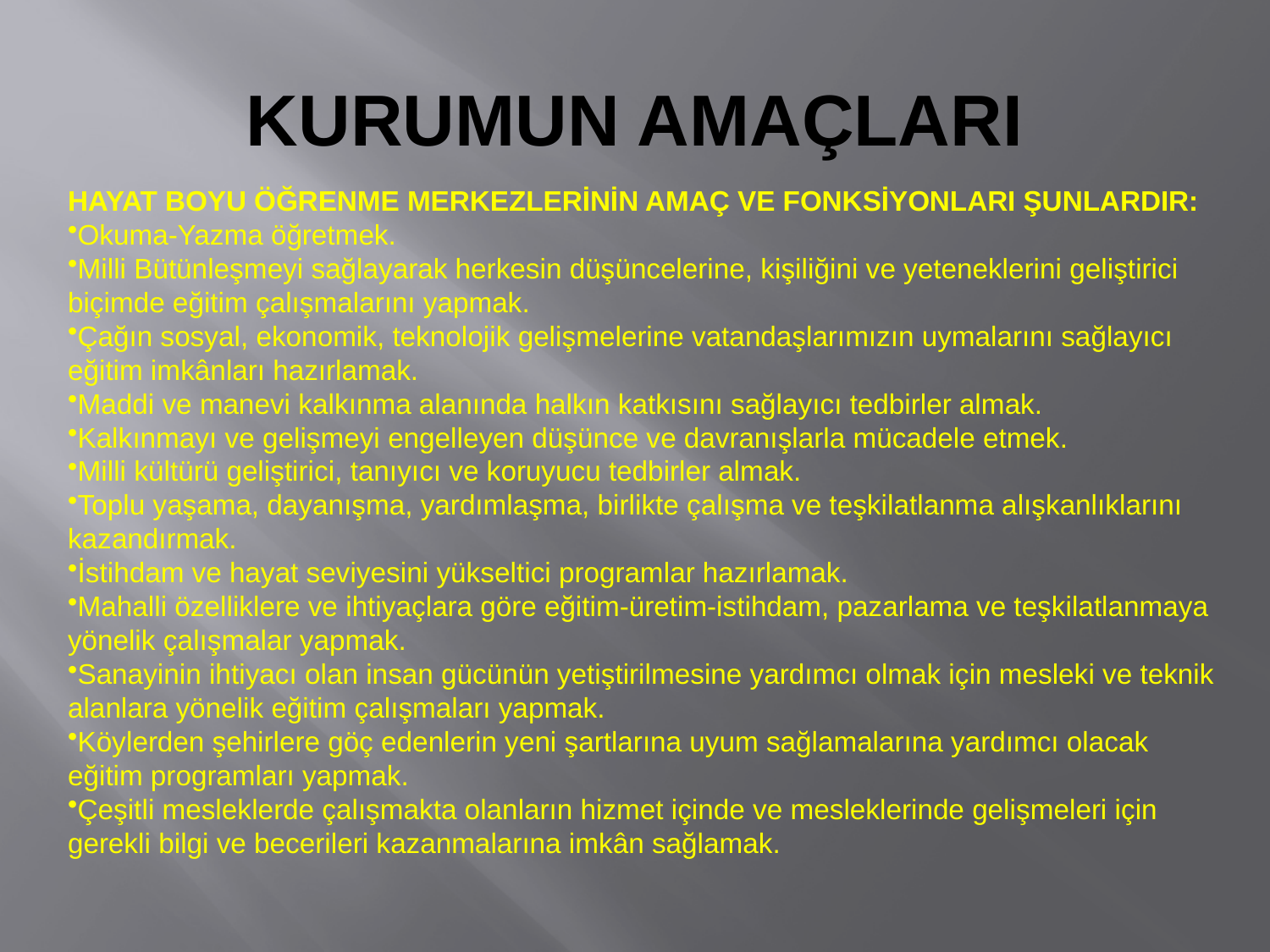

# KURUMUN AMAÇLARI

HAYAT BOYU ÖĞRENME MERKEZLERİNİN AMAÇ VE FONKSİYONLARI ŞUNLARDIR:
Okuma-Yazma öğretmek.
Milli Bütünleşmeyi sağlayarak herkesin düşüncelerine, kişiliğini ve yeteneklerini geliştirici biçimde eğitim çalışmalarını yapmak.
Çağın sosyal, ekonomik, teknolojik gelişmelerine vatandaşlarımızın uymalarını sağlayıcı eğitim imkânları hazırlamak.
Maddi ve manevi kalkınma alanında halkın katkısını sağlayıcı tedbirler almak.
Kalkınmayı ve gelişmeyi engelleyen düşünce ve davranışlarla mücadele etmek.
Milli kültürü geliştirici, tanıyıcı ve koruyucu tedbirler almak.
Toplu yaşama, dayanışma, yardımlaşma, birlikte çalışma ve teşkilatlanma alışkanlıklarını kazandırmak.
İstihdam ve hayat seviyesini yükseltici programlar hazırlamak.
Mahalli özelliklere ve ihtiyaçlara göre eğitim-üretim-istihdam, pazarlama ve teşkilatlanmaya yönelik çalışmalar yapmak.
Sanayinin ihtiyacı olan insan gücünün yetiştirilmesine yardımcı olmak için mesleki ve teknik alanlara yönelik eğitim çalışmaları yapmak.
Köylerden şehirlere göç edenlerin yeni şartlarına uyum sağlamalarına yardımcı olacak eğitim programları yapmak.
Çeşitli mesleklerde çalışmakta olanların hizmet içinde ve mesleklerinde gelişmeleri için gerekli bilgi ve becerileri kazanmalarına imkân sağlamak.